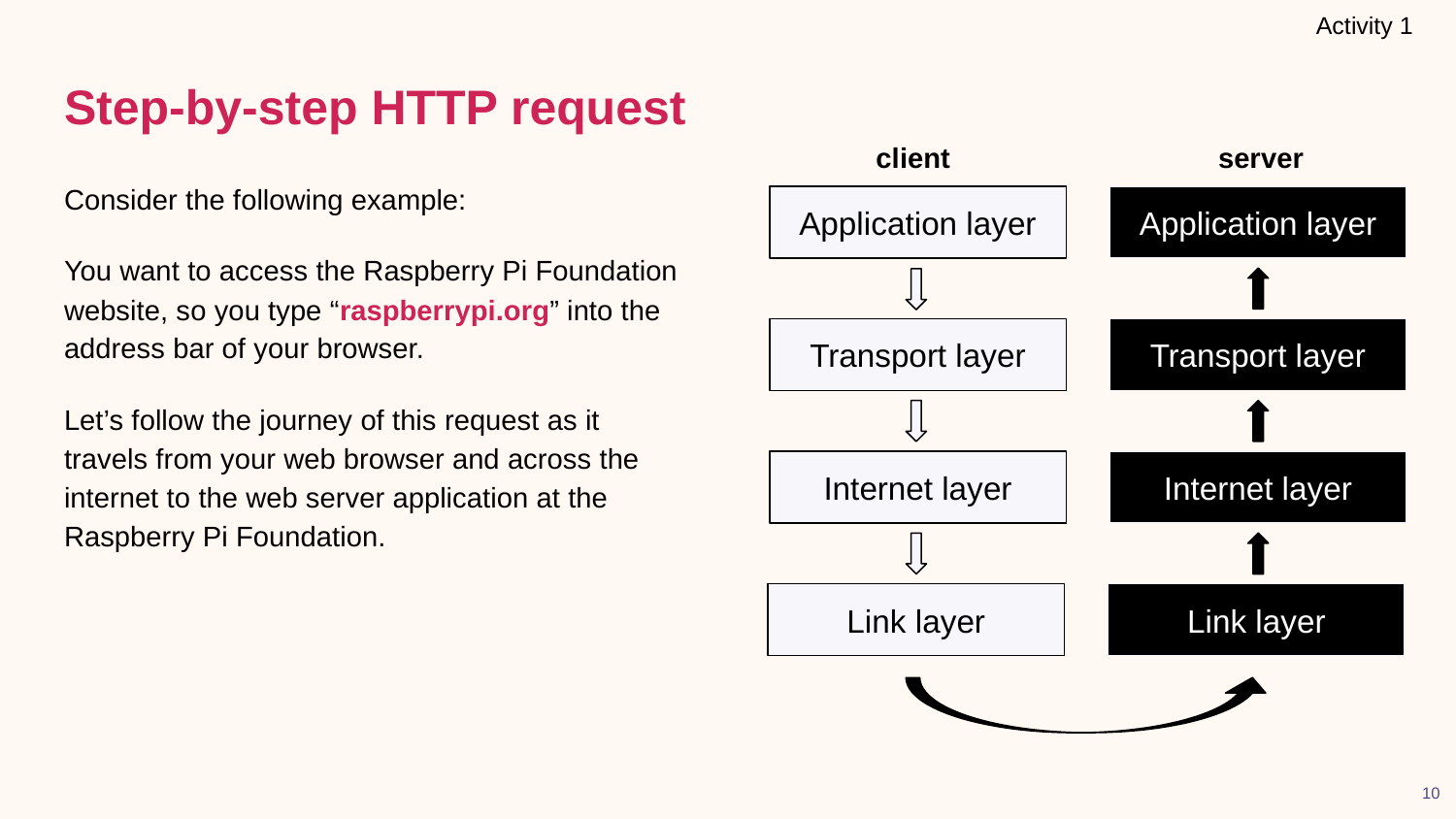

Activity 1
# Step-by-step HTTP request
server
client
Consider the following example:
You want to access the Raspberry Pi Foundation website, so you type “raspberrypi.org” into the address bar of your browser.
Let’s follow the journey of this request as it travels from your web browser and across the internet to the web server application at the Raspberry Pi Foundation.

Application layer
Application layer

Transport layer
Transport layer

Internet layer
Internet layer

Link layer
Link layer

10